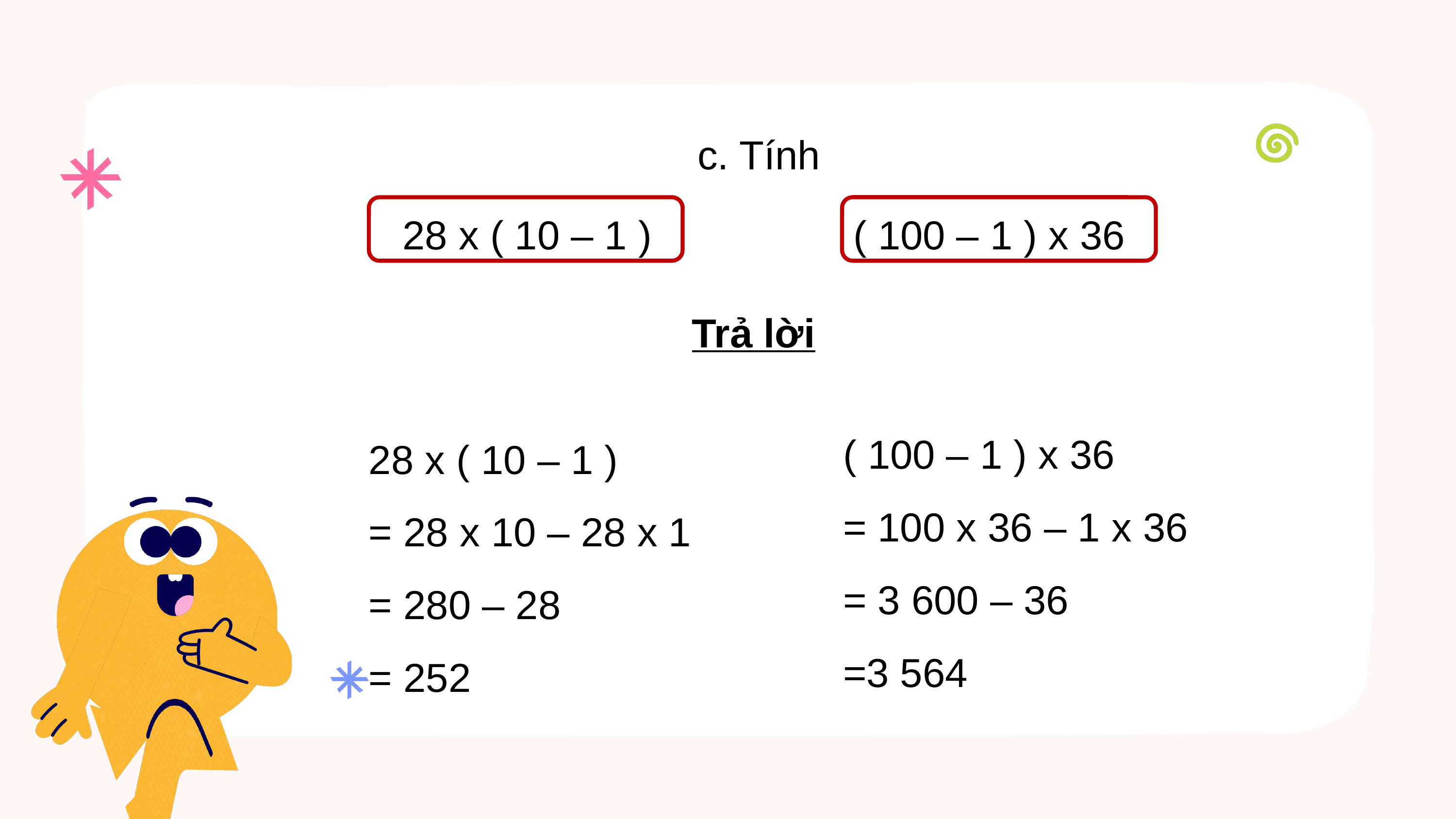

c. Tính

28 x ( 10 – 1 )
( 100 – 1 ) x 36
Trả lời
( 100 – 1 ) x 36
= 100 x 36 – 1 x 36
= 3 600 – 36
=3 564
28 x ( 10 – 1 )
= 28 x 10 – 28 x 1
= 280 – 28
= 252